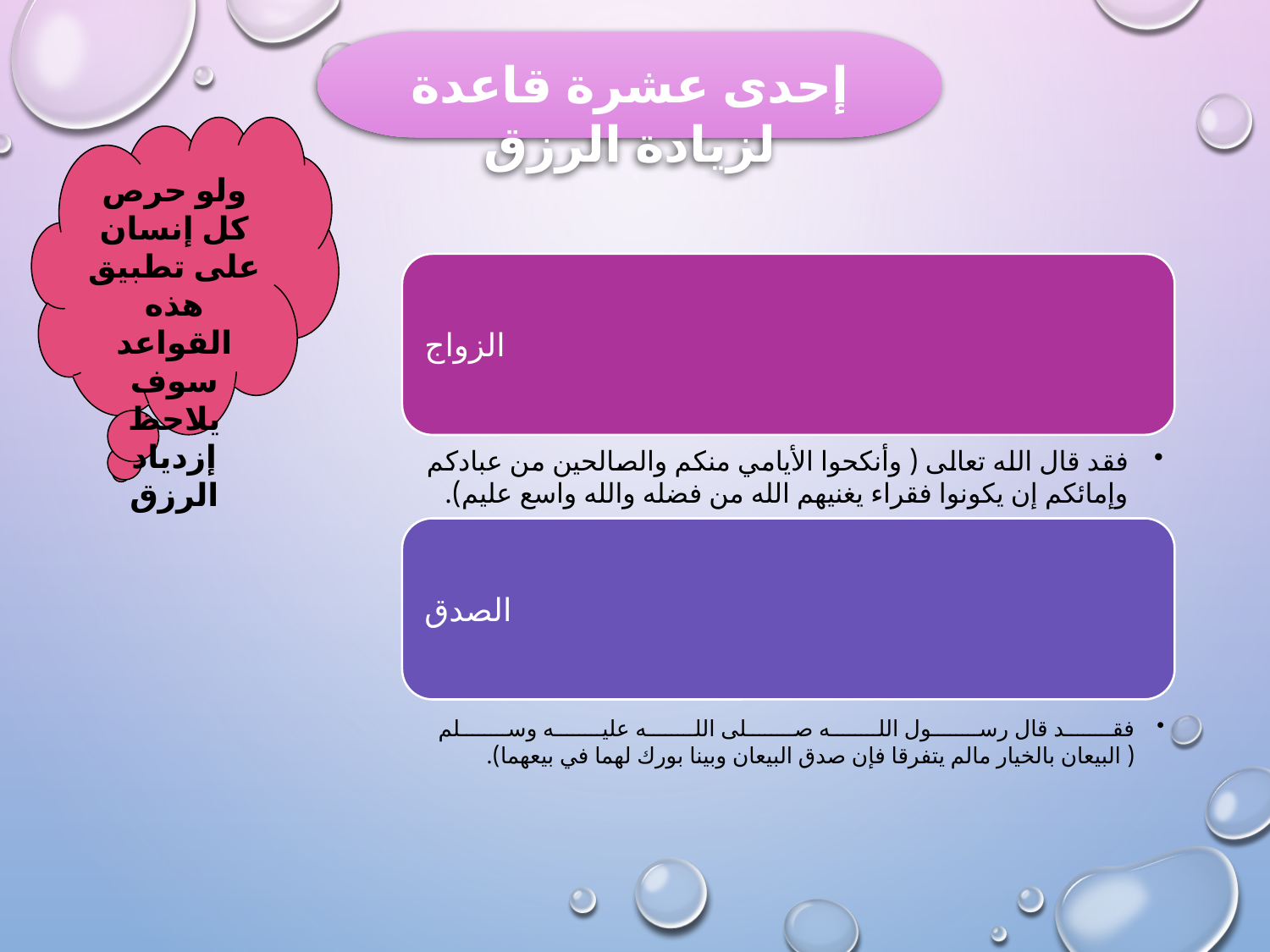

إحدى عشرة قاعدة لزيادة الرزق
ولو حرص كل إنسان على تطبيق هذه القواعد سوف يلاحظ إزدياد الرزق
الزواج
الصدق